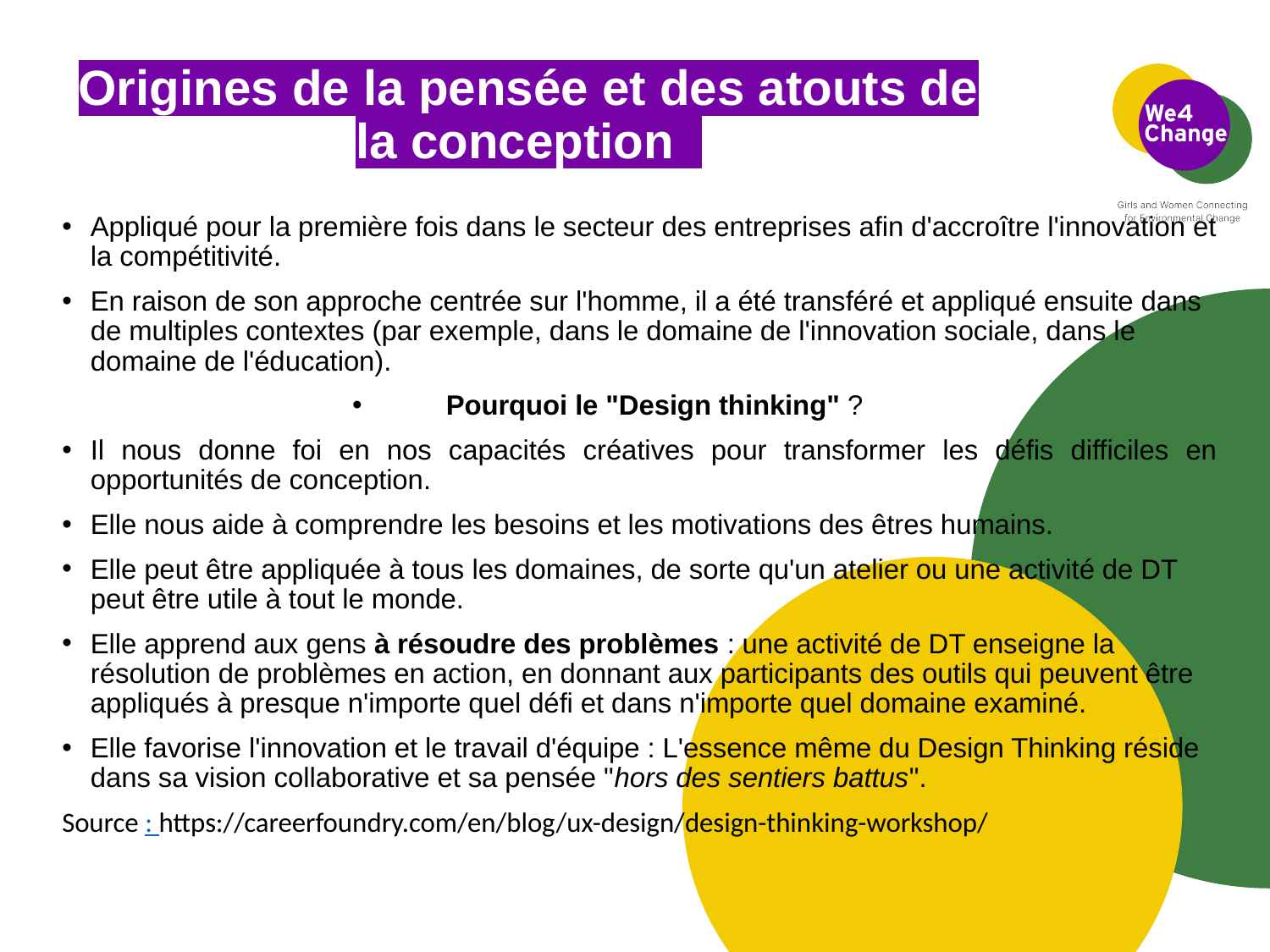

# Origines de la pensée et des atouts de la conception
Appliqué pour la première fois dans le secteur des entreprises afin d'accroître l'innovation et la compétitivité.
En raison de son approche centrée sur l'homme, il a été transféré et appliqué ensuite dans de multiples contextes (par exemple, dans le domaine de l'innovation sociale, dans le domaine de l'éducation).
Pourquoi le "Design thinking" ?
Il nous donne foi en nos capacités créatives pour transformer les défis difficiles en opportunités de conception.
Elle nous aide à comprendre les besoins et les motivations des êtres humains.
Elle peut être appliquée à tous les domaines, de sorte qu'un atelier ou une activité de DT peut être utile à tout le monde.
Elle apprend aux gens à résoudre des problèmes : une activité de DT enseigne la résolution de problèmes en action, en donnant aux participants des outils qui peuvent être appliqués à presque n'importe quel défi et dans n'importe quel domaine examiné.
Elle favorise l'innovation et le travail d'équipe : L'essence même du Design Thinking réside dans sa vision collaborative et sa pensée "hors des sentiers battus".
Source : https://careerfoundry.com/en/blog/ux-design/design-thinking-workshop/